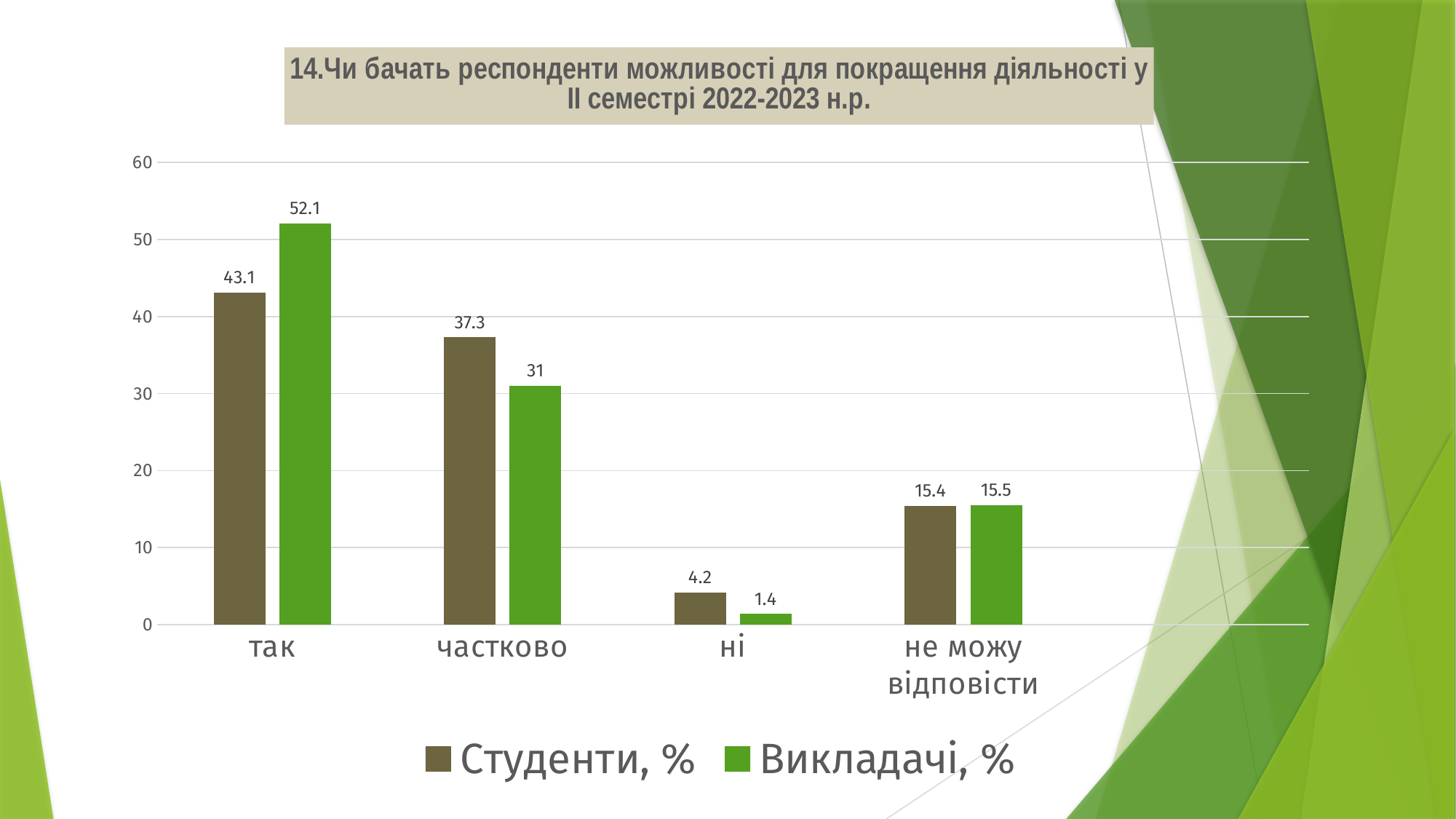

### Chart: 14.Чи бачать респонденти можливості для покращення діяльності у
ІІ семестрі 2022-2023 н.р.

| Category | Студенти, % | Викладачі, % |
|---|---|---|
| так | 43.1 | 52.1 |
| частково | 37.3 | 31.0 |
| ні | 4.2 | 1.4 |
| не можу відповісти | 15.4 | 15.5 |